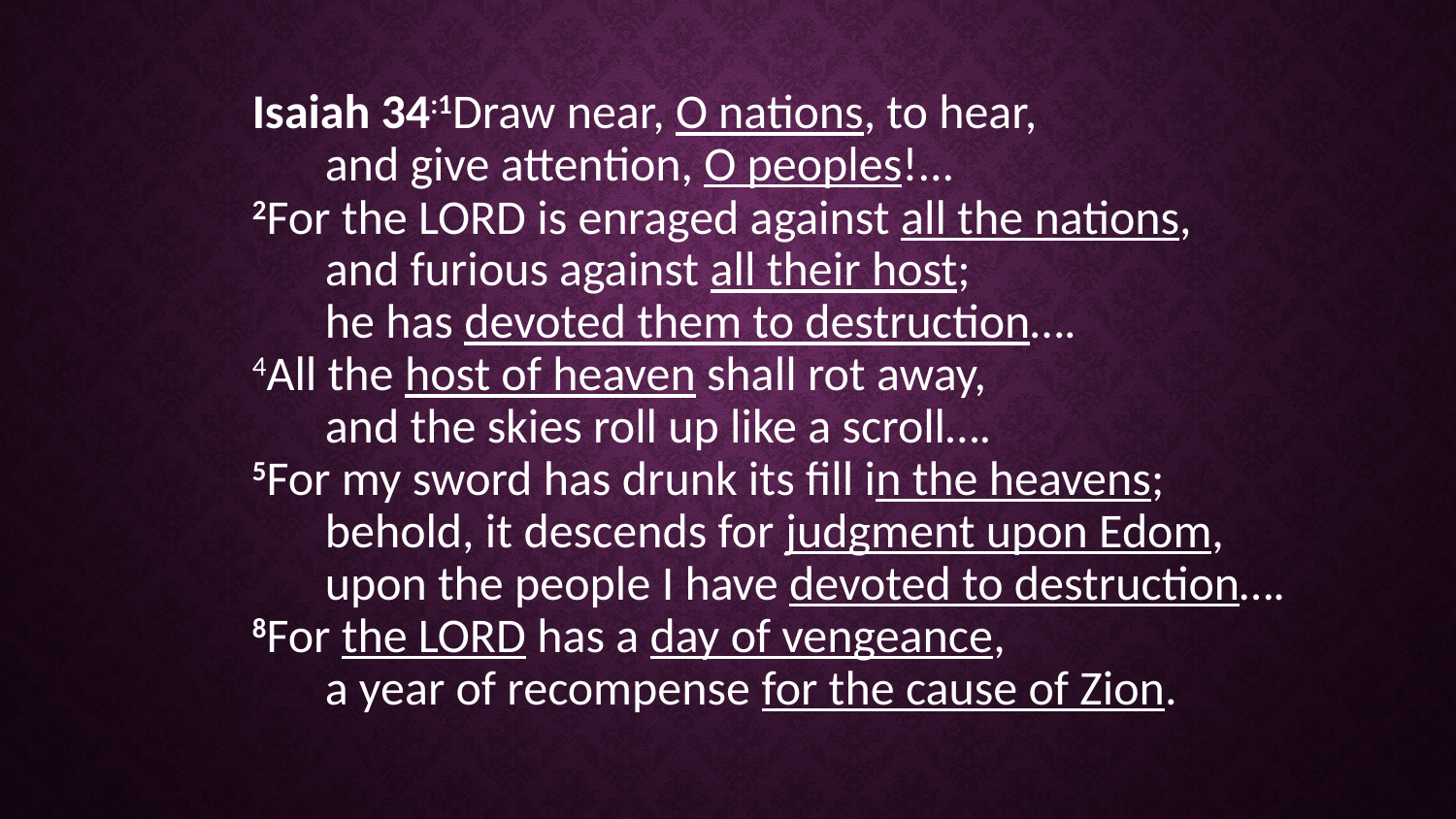

Isaiah 34:1Draw near, O nations, to hear,
and give attention, O peoples!...
2For the LORD is enraged against all the nations,
and furious against all their host;
he has devoted them to destruction….
4All the host of heaven shall rot away,
and the skies roll up like a scroll….
5For my sword has drunk its fill in the heavens;
behold, it descends for judgment upon Edom,
upon the people I have devoted to destruction….
8For the LORD has a day of vengeance,
a year of recompense for the cause of Zion.